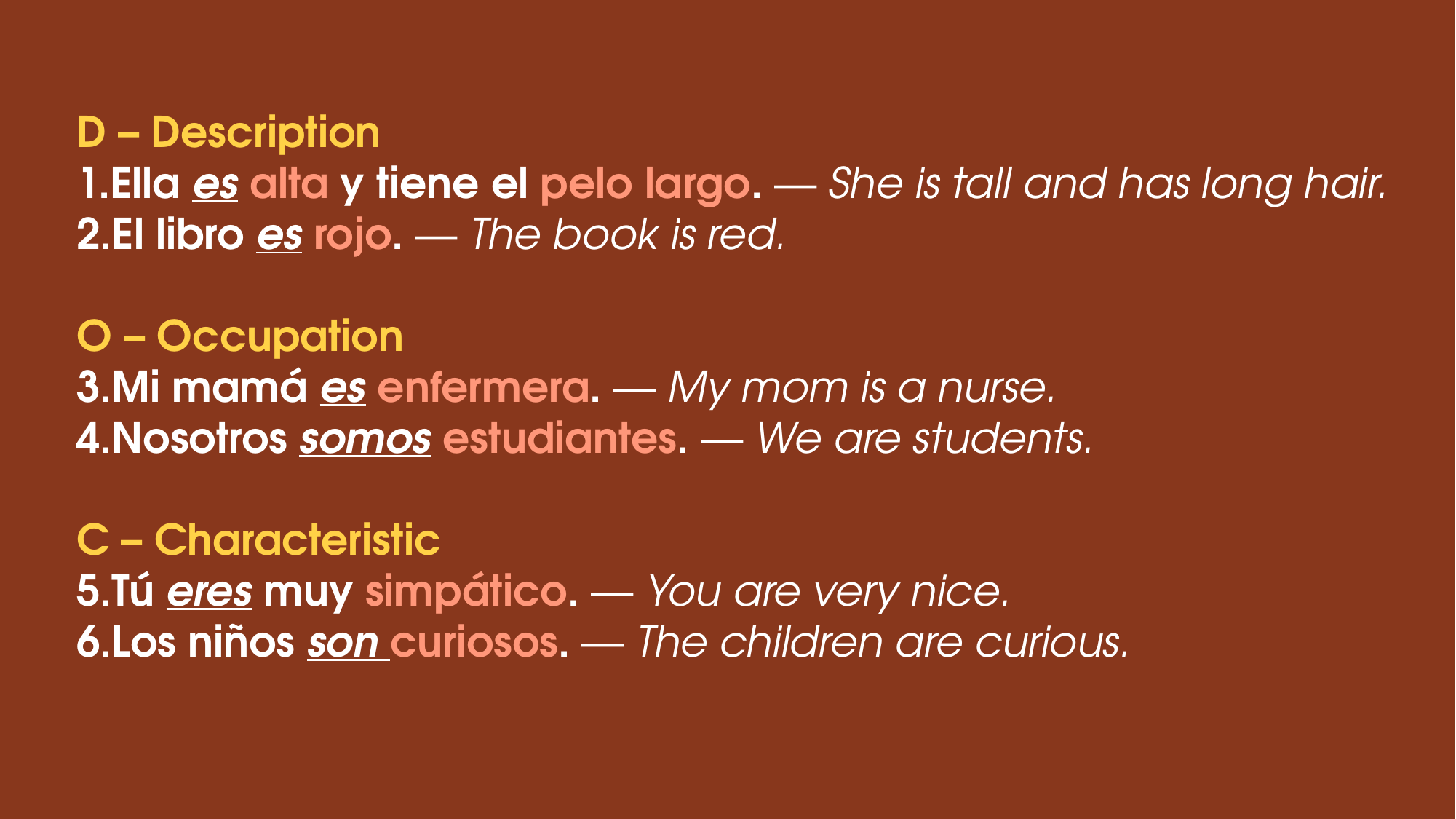

D – Description
Ella es alta y tiene el pelo largo. — She is tall and has long hair.
El libro es rojo. — The book is red.

O – Occupation
Mi mamá es enfermera. — My mom is a nurse.
Nosotros somos estudiantes. — We are students.

C – Characteristic
Tú eres muy simpático. — You are very nice.
Los niños son curiosos. — The children are curious.